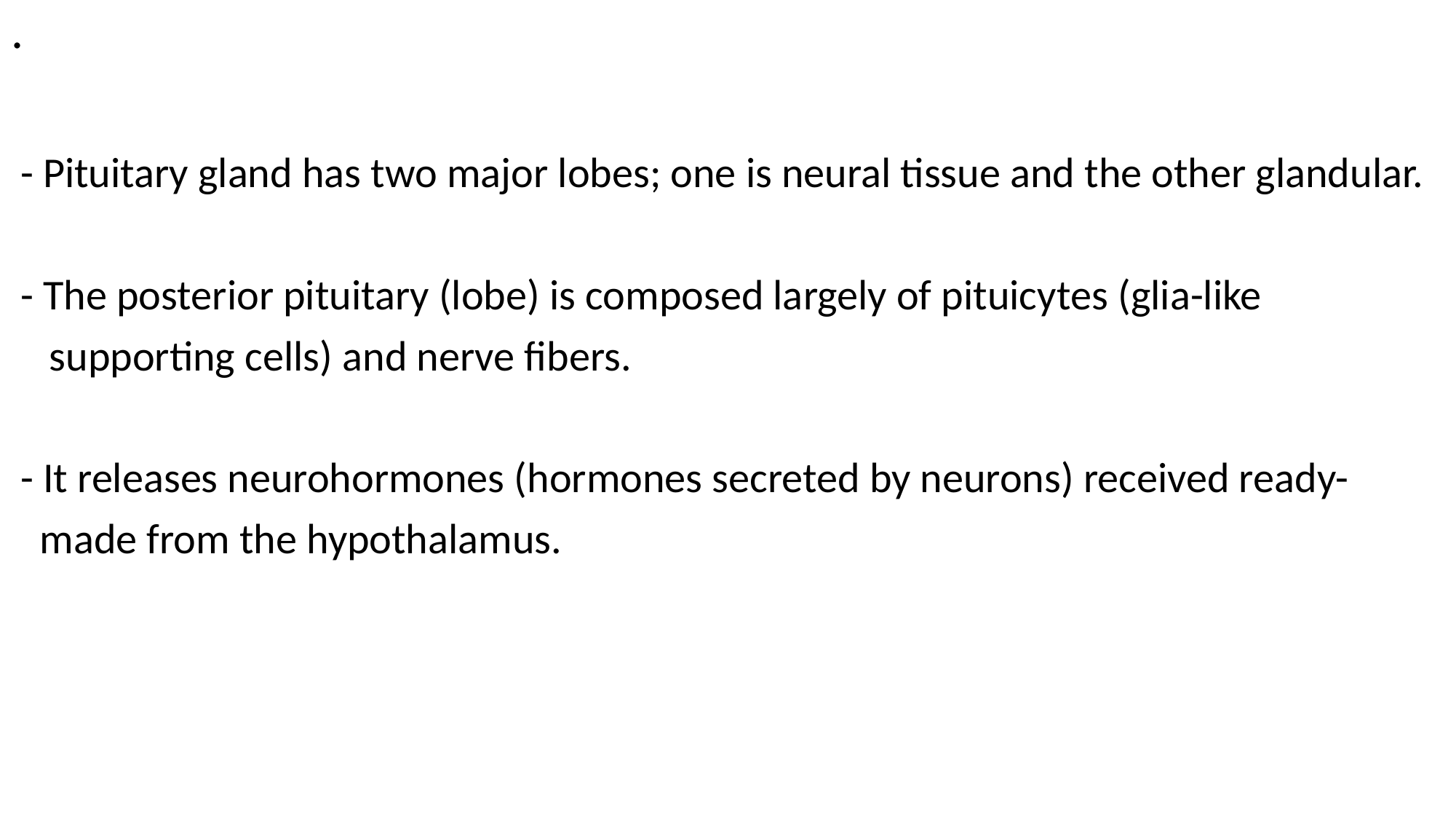

# .

 - Pituitary gland has two major lobes; one is neural tissue and the other glandular.

 - The posterior pituitary (lobe) is composed largely of pituicytes (glia-like
    supporting cells) and nerve fibers.

 - It releases neurohormones (hormones secreted by neurons) received ready-
   made from the hypothalamus.